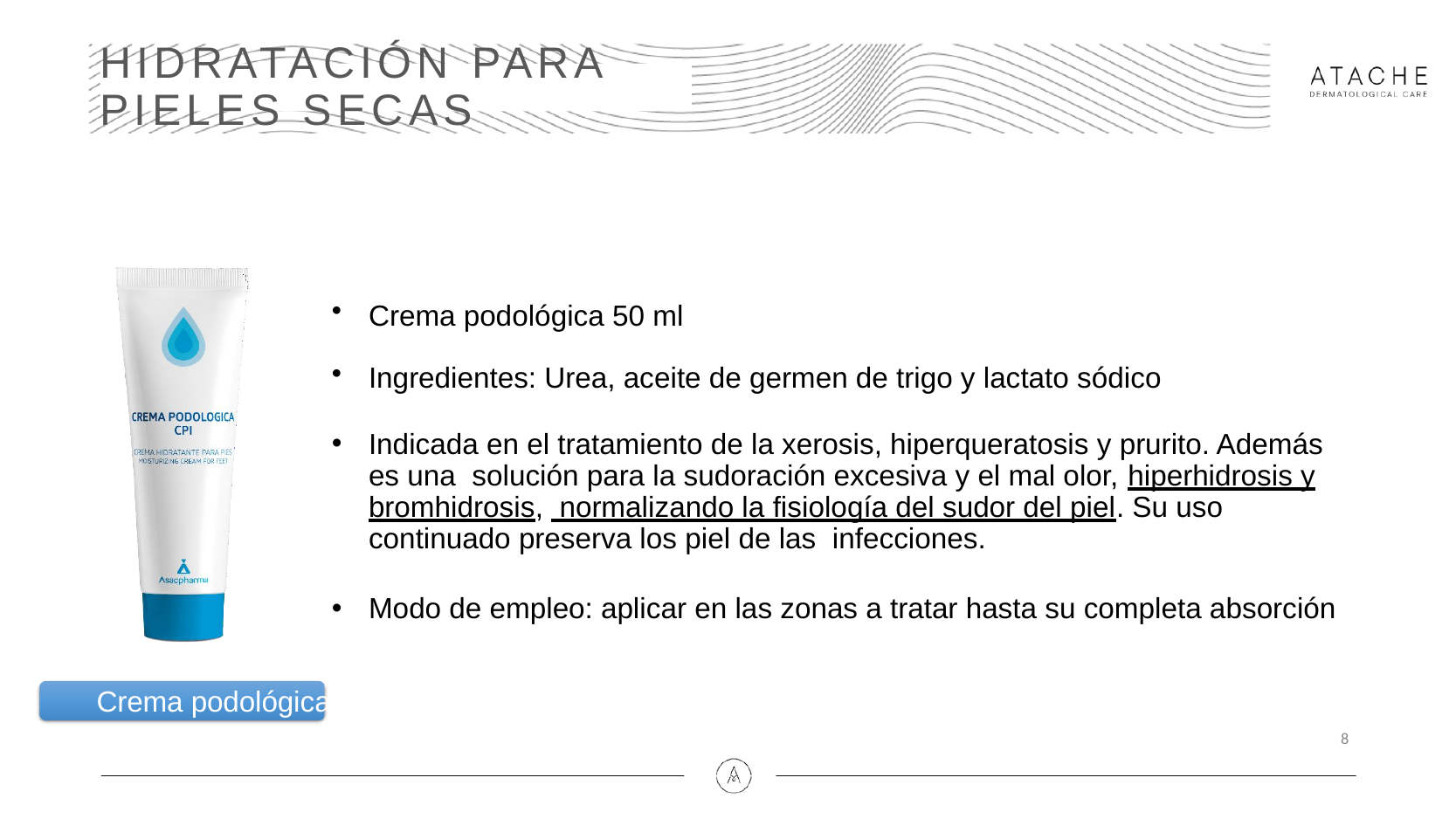

# HIDRATACIÓN PARA PIELES SECAS

Crema podológica 50 ml
Ingredientes: Urea, aceite de germen de trigo y lactato sódico

Indicada en el tratamiento de la xerosis, hiperqueratosis y prurito. Además es una  solución para la sudoración excesiva y el mal olor, hiperhidrosis y bromhidrosis,  normalizando la fisiología del sudor del piel. Su uso continuado preserva los piel de las  infecciones.

Modo de empleo: aplicar en las zonas a tratar hasta su completa absorción

Crema podológica
8